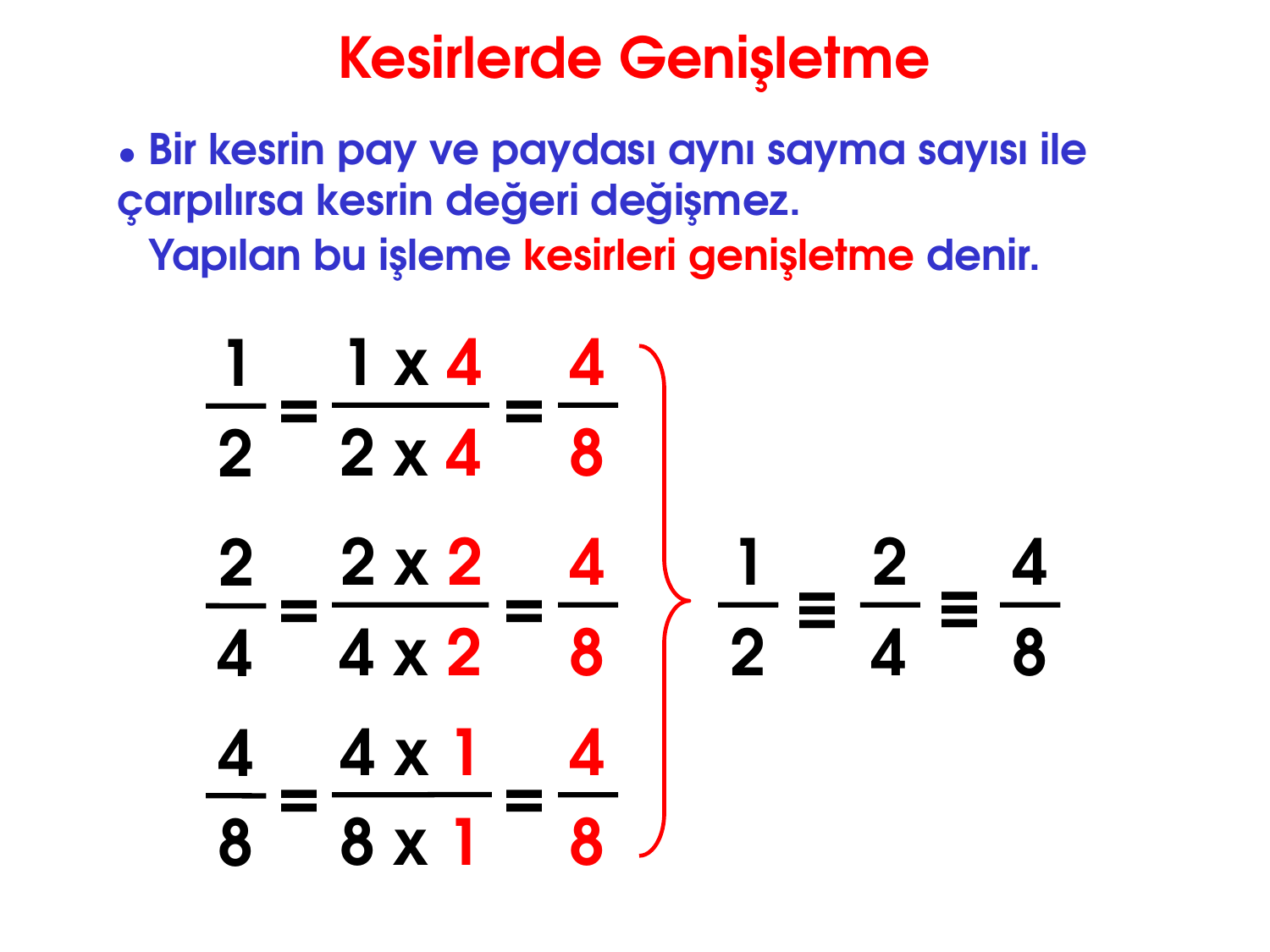

Kesirlerde Genişletme
● Bir kesrin pay ve paydası aynı sayma sayısı ile çarpılırsa kesrin değeri değişmez.
Yapılan bu işleme kesirleri genişletme denir.
1 x 4
4
1

=
=

2 x 4
8
2
2 x 2
4
1
2
4
2
≡
≡
=
=

4 x 2
8
2
4
8
4
4 x 1
4
4
=
=

8 x 1
8
8